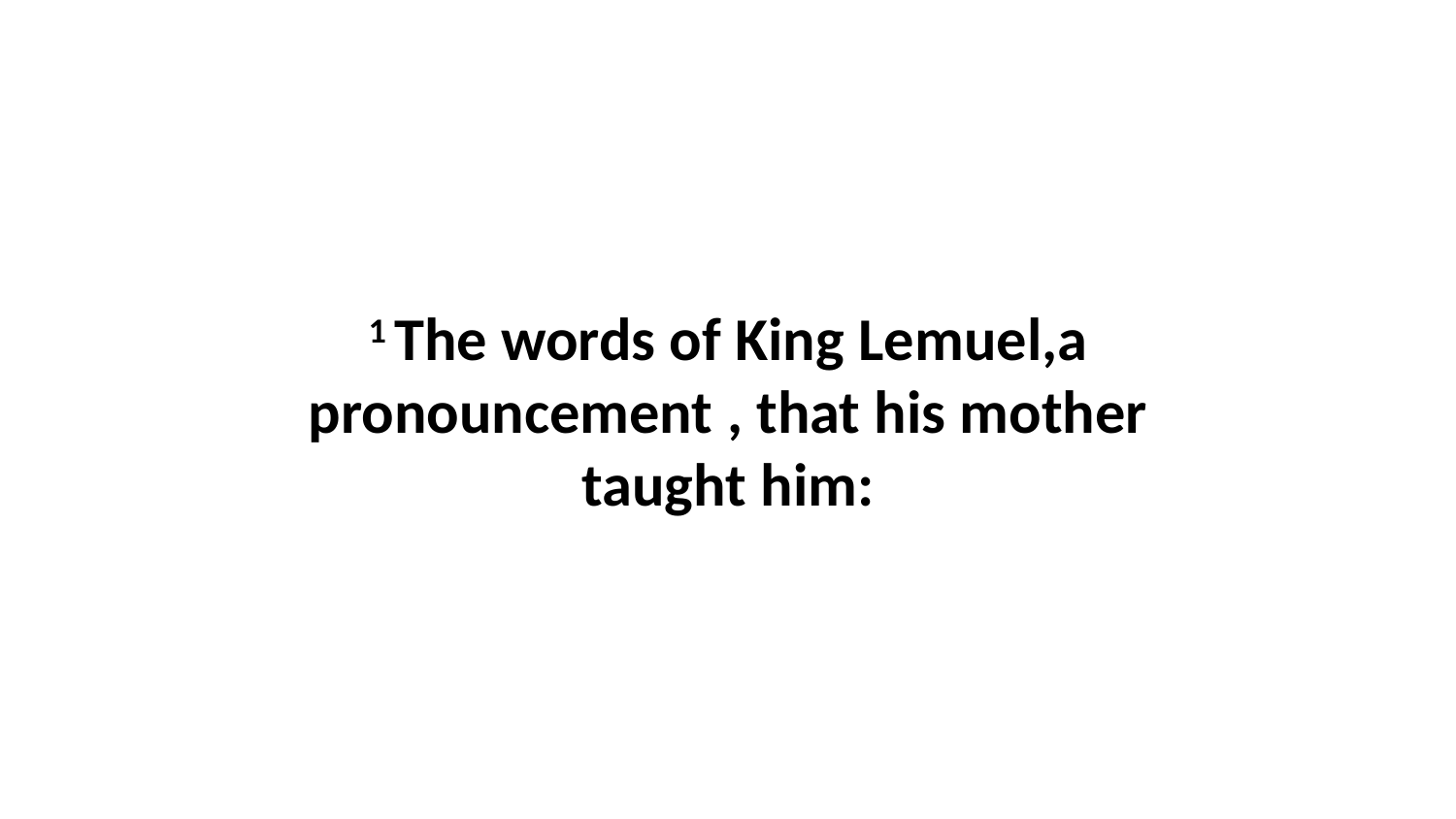

1 The words of King Lemuel,a pronouncement , that his mother taught him: